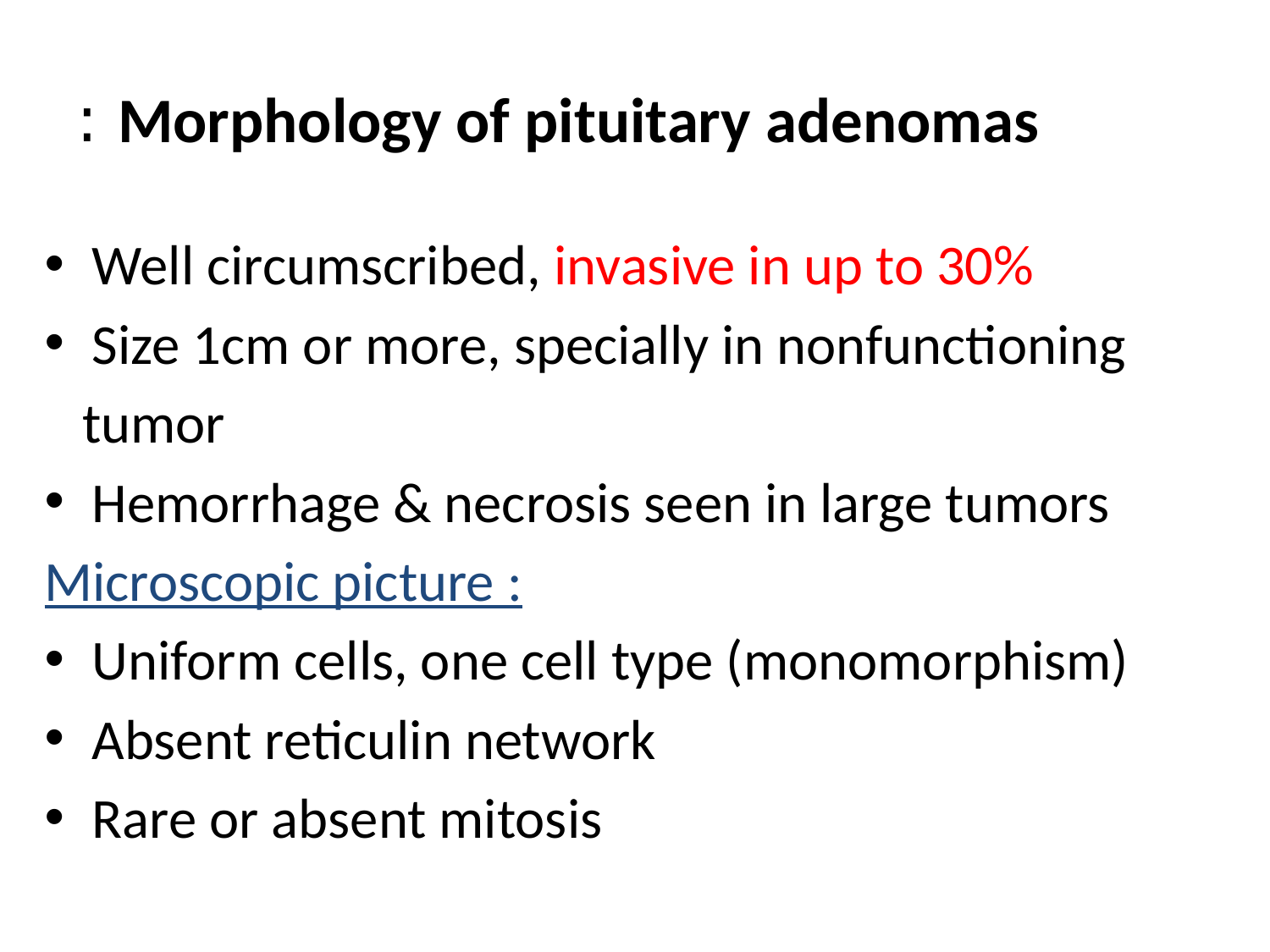

# Morphology of pituitary adenomas :
Well circumscribed, invasive in up to 30%
Size 1cm or more, specially in nonfunctioning
   tumor
Hemorrhage & necrosis seen in large tumors
Microscopic picture :
Uniform cells, one cell type (monomorphism)
Absent reticulin network
Rare or absent mitosis